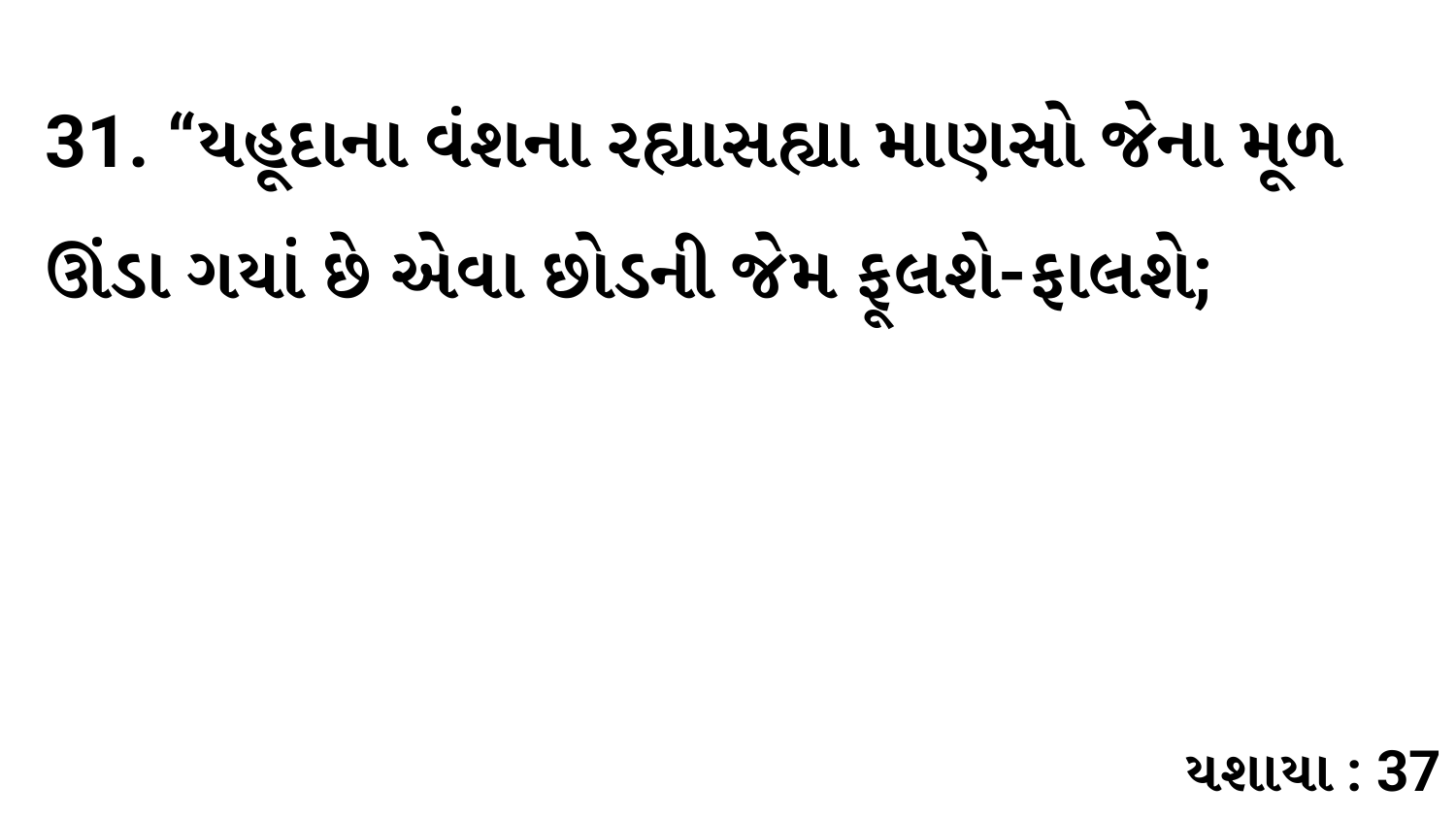

31. “યહૂદાના વંશના રહ્યાસહ્યા માણસો જેના મૂળ ઊંડા ગયાં છે એવા છોડની જેમ ફૂલશે-ફાલશે;
યશાયા : 37